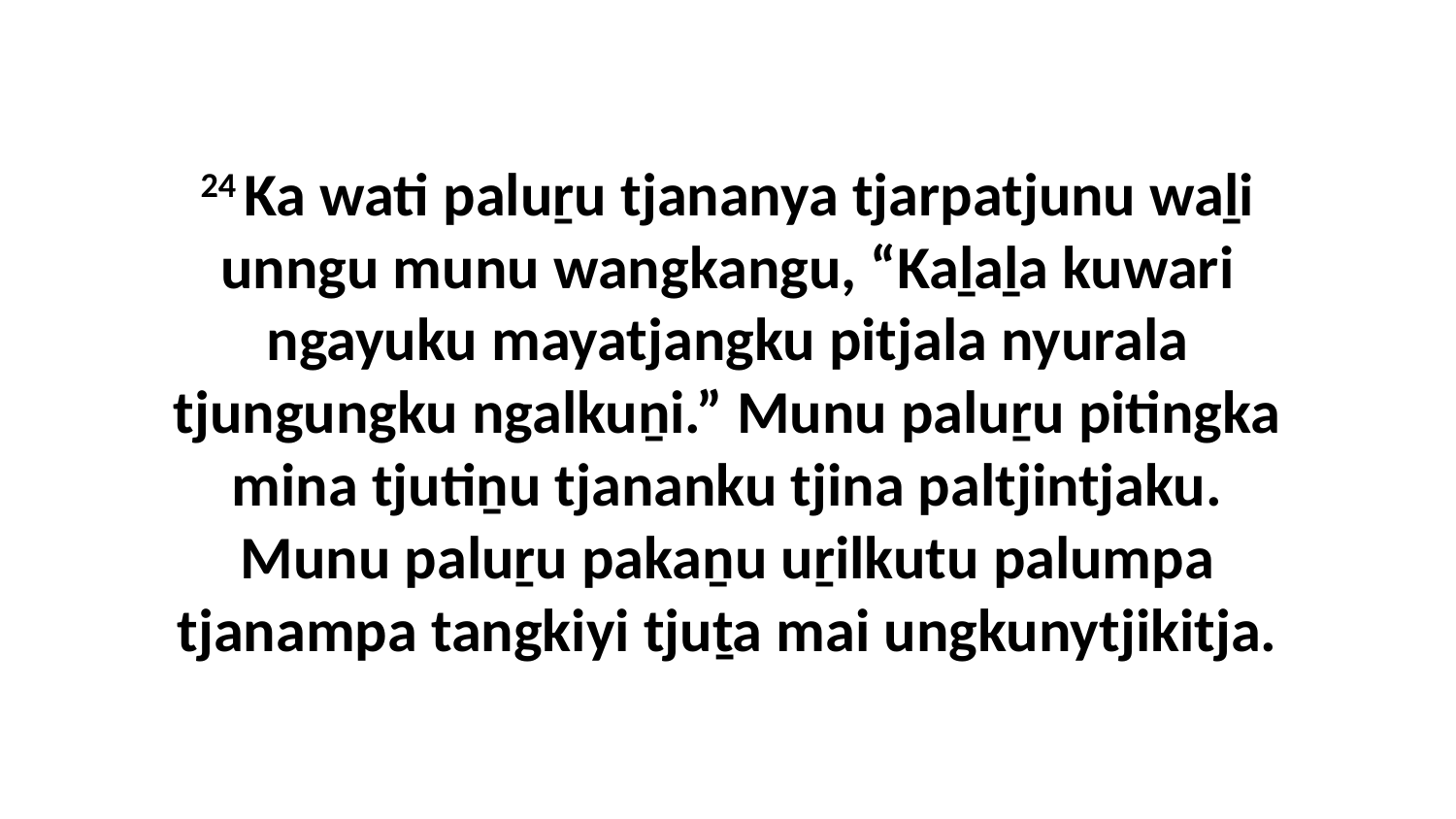

24 Ka wati paluṟu tjananya tjarpatjunu waḻi unngu munu wangkangu, “Kaḻaḻa kuwari ngayuku mayatjangku pitjala nyurala tjungungku ngalkuṉi.” Munu paluṟu pitingka mina tjutiṉu tjananku tjina paltjintjaku. Munu paluṟu pakaṉu uṟilkutu palumpa tjanampa tangkiyi tjuṯa mai ungkunytjikitja.